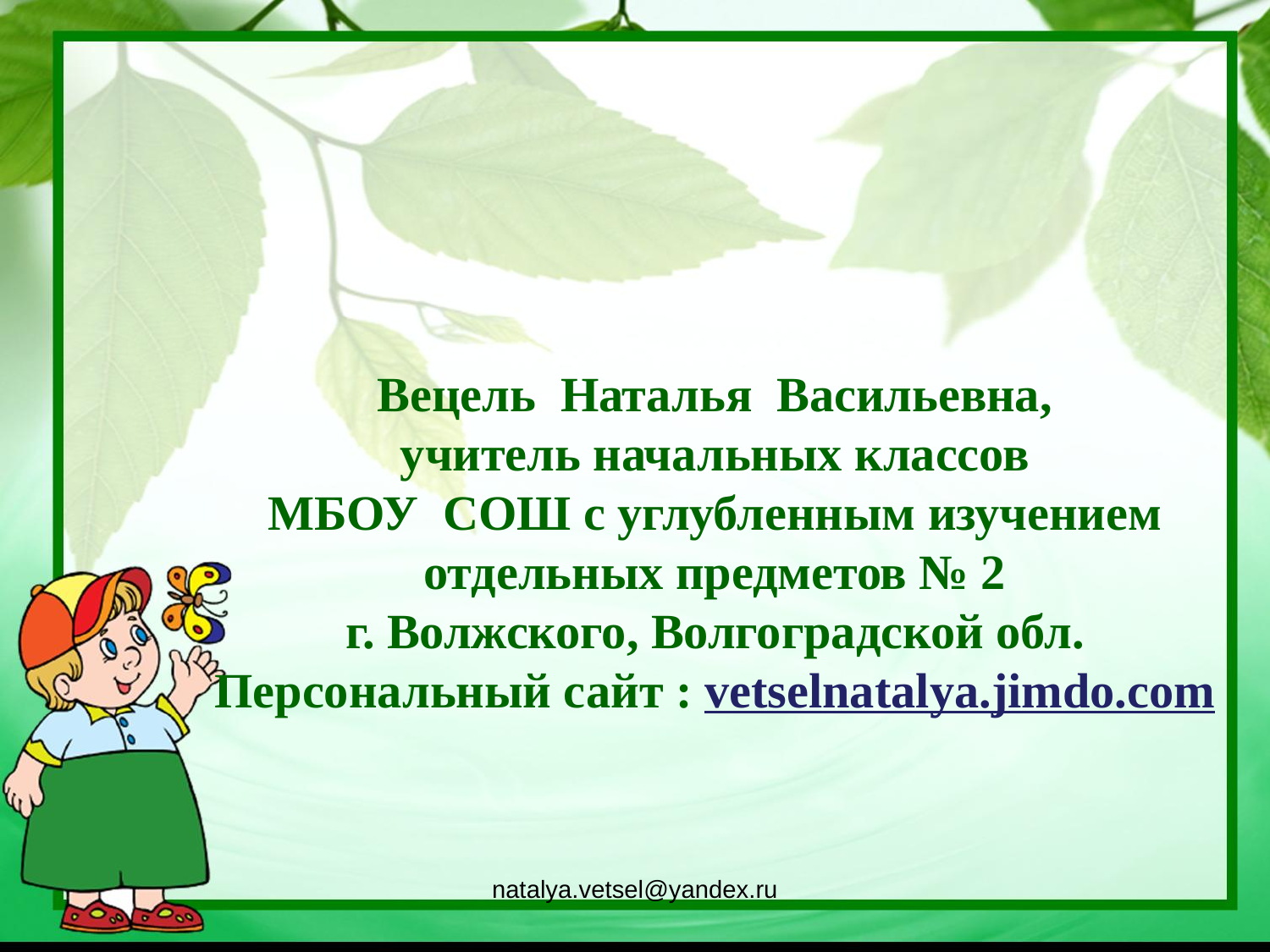

Вецель  Наталья  Васильевна,
учитель начальных классов
МБОУ  СОШ с углубленным изучением отдельных предметов № 2
г. Волжского, Волгоградской обл.
Персональный сайт : vetselnatalya.jimdo.com
natalya.vetsel@yandex.ru